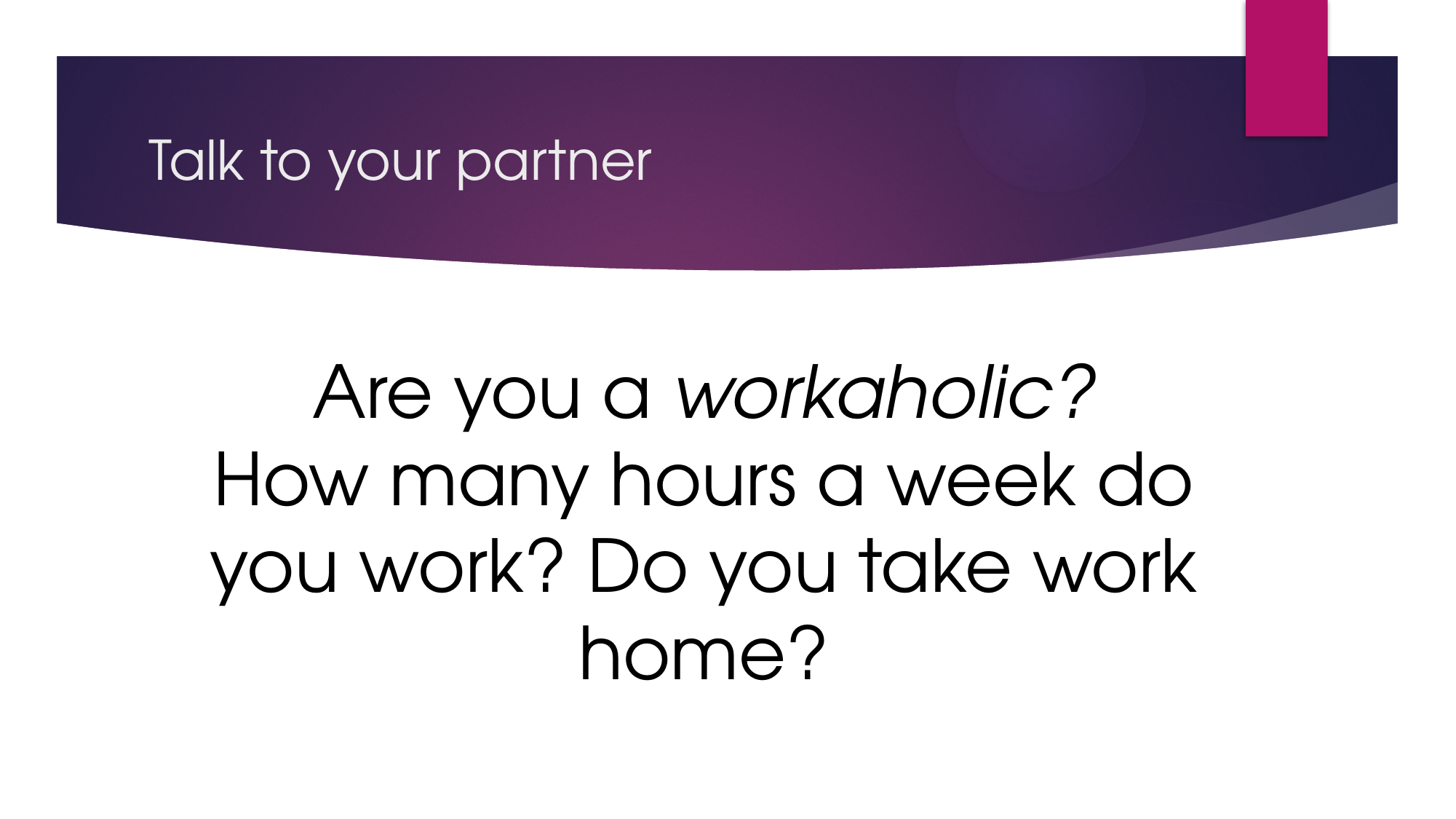

# Talk to your partner
Are you a workaholic?
How many hours a week do you work? Do you take work home?